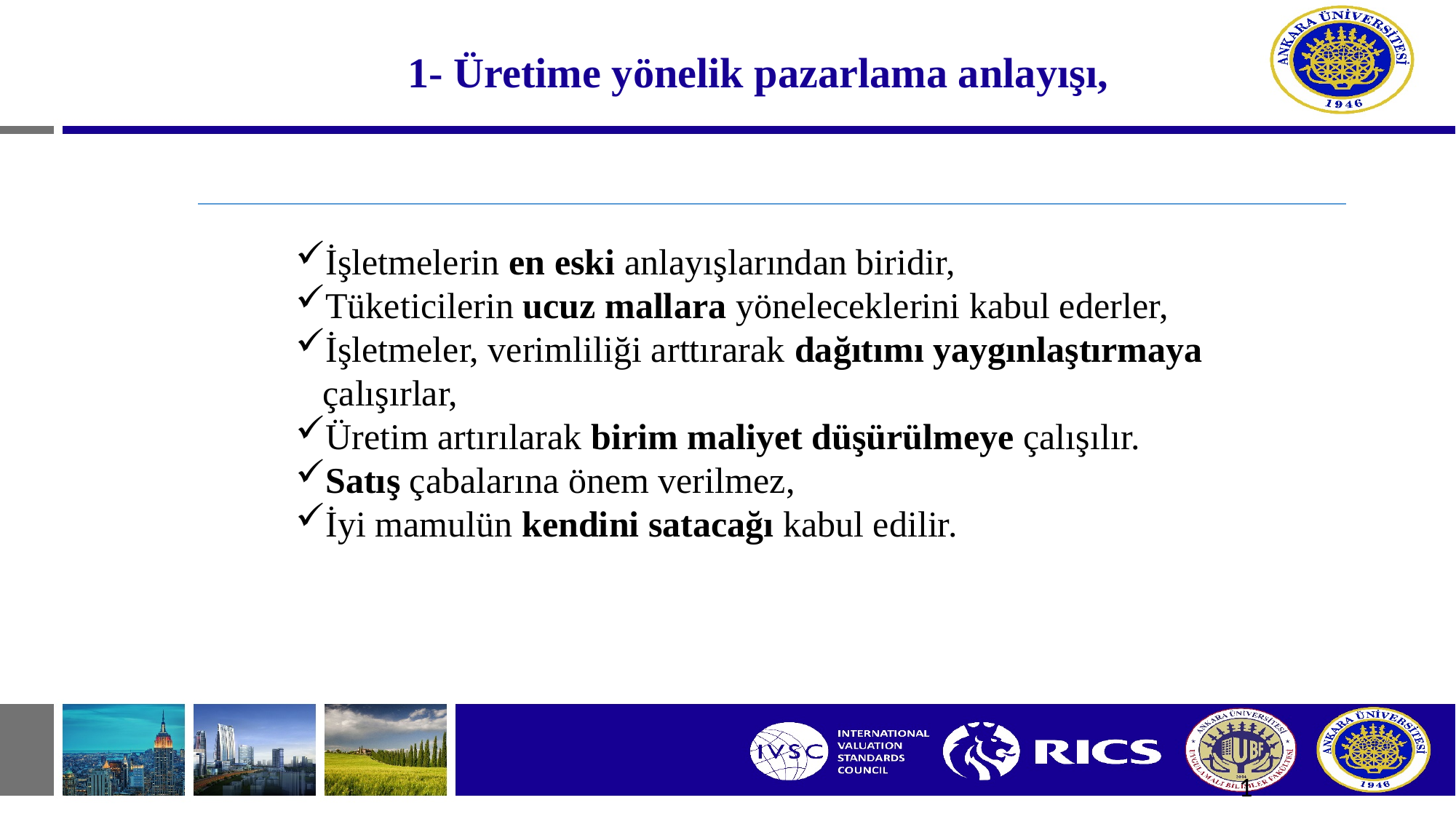

# 1- Üretime yönelik pazarlama anlayışı,
İşletmelerin en eski anlayışlarından biridir,
Tüketicilerin ucuz mallara yöneleceklerini kabul ederler,
İşletmeler, verimliliği arttırarak dağıtımı yaygınlaştırmaya çalışırlar,
Üretim artırılarak birim maliyet düşürülmeye çalışılır.
Satış çabalarına önem verilmez,
İyi mamulün kendini satacağı kabul edilir.
1